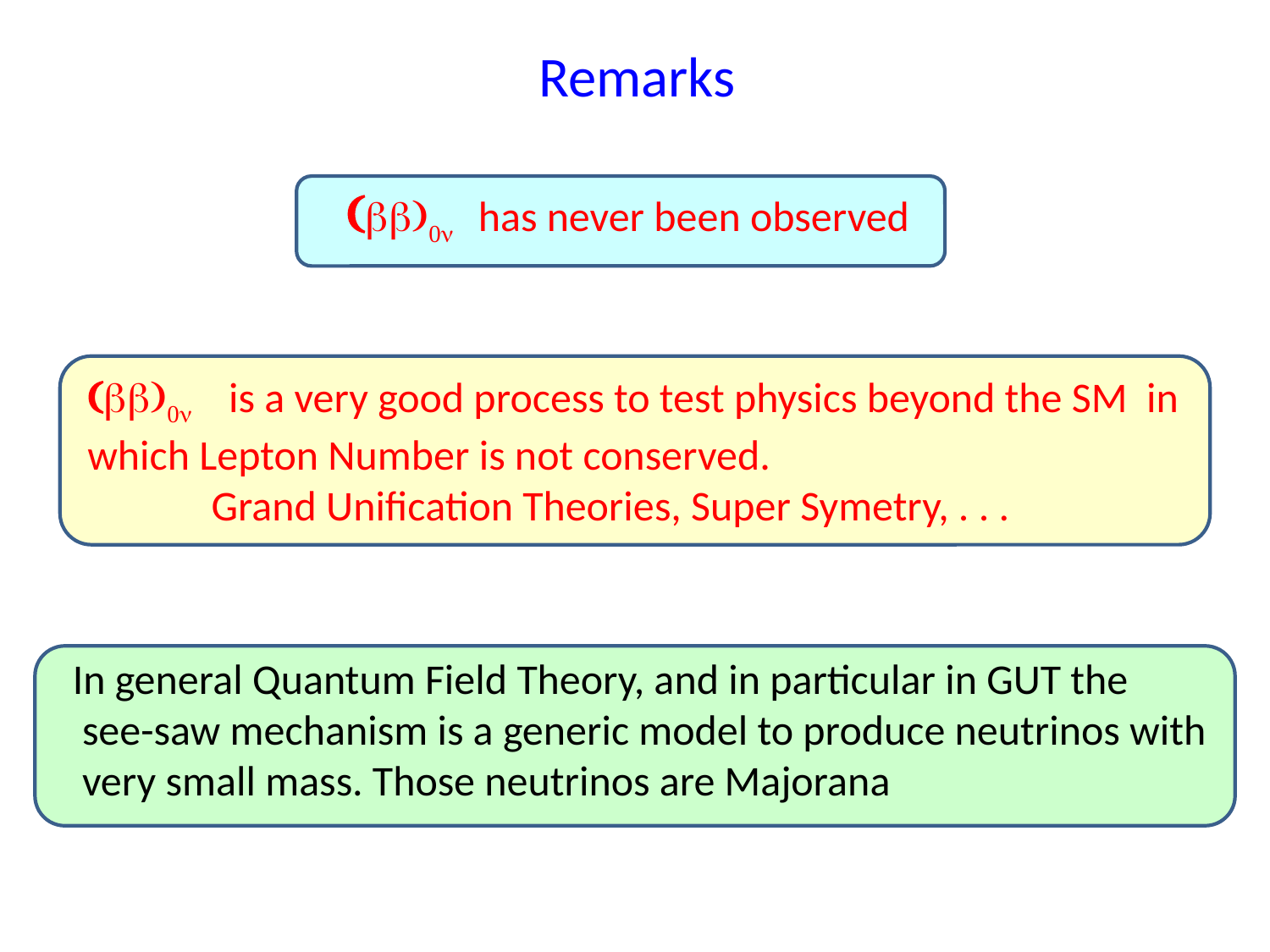

Remarks

(ββ)0ν  has never been observed

(ββ)0ν   is a very good process to test physics beyond the SM  in which Lepton Number is not conserved.
             Grand Unification Theories, Super Symetry, . . .

In general Quantum Field Theory, and in particular in GUT the
 see-saw mechanism is a generic model to produce neutrinos with
 very small mass. Those neutrinos are Majorana